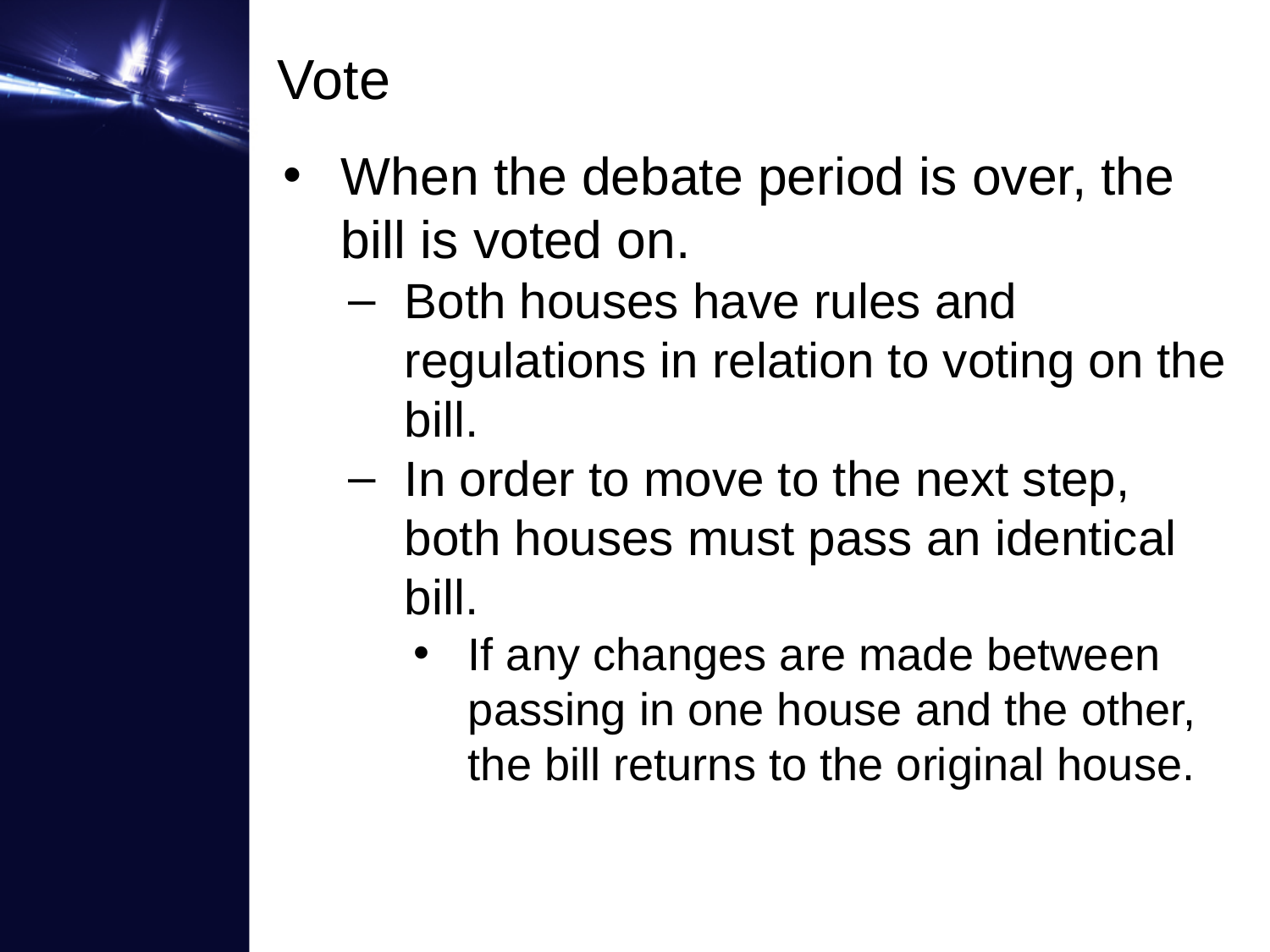

# Vote
When the debate period is over, the bill is voted on.
Both houses have rules and regulations in relation to voting on the bill.
In order to move to the next step, both houses must pass an identical bill.
If any changes are made between passing in one house and the other, the bill returns to the original house.